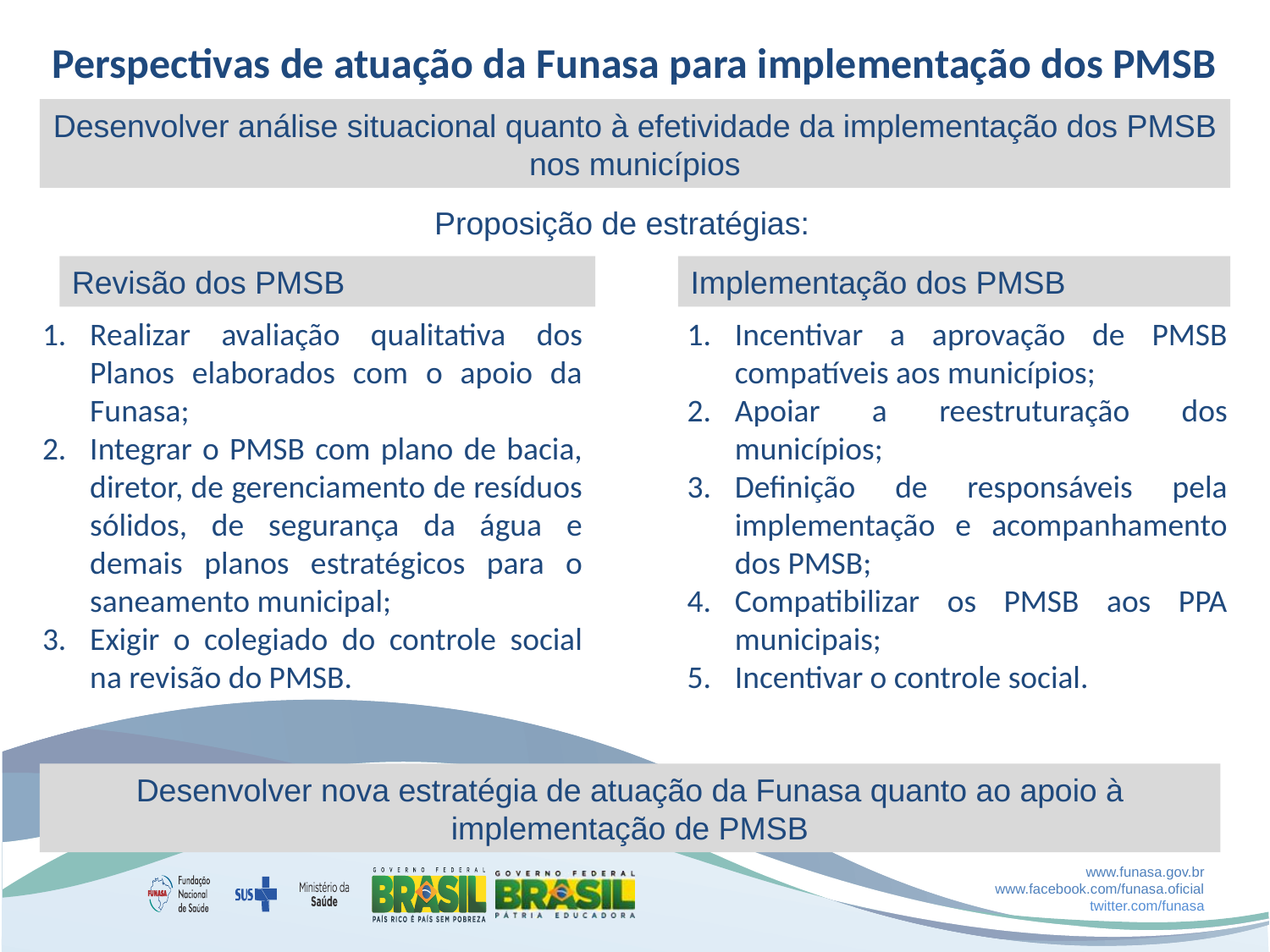

Perspectivas de atuação da Funasa para implementação dos PMSB
Desenvolver análise situacional quanto à efetividade da implementação dos PMSB nos municípios
Proposição de estratégias:
Implementação dos PMSB
Revisão dos PMSB
Incentivar a aprovação de PMSB compatíveis aos municípios;
Apoiar a reestruturação dos municípios;
Definição de responsáveis pela implementação e acompanhamento dos PMSB;
Compatibilizar os PMSB aos PPA municipais;
Incentivar o controle social.
Realizar avaliação qualitativa dos Planos elaborados com o apoio da Funasa;
Integrar o PMSB com plano de bacia, diretor, de gerenciamento de resíduos sólidos, de segurança da água e demais planos estratégicos para o saneamento municipal;
Exigir o colegiado do controle social na revisão do PMSB.
Desenvolver nova estratégia de atuação da Funasa quanto ao apoio à implementação de PMSB